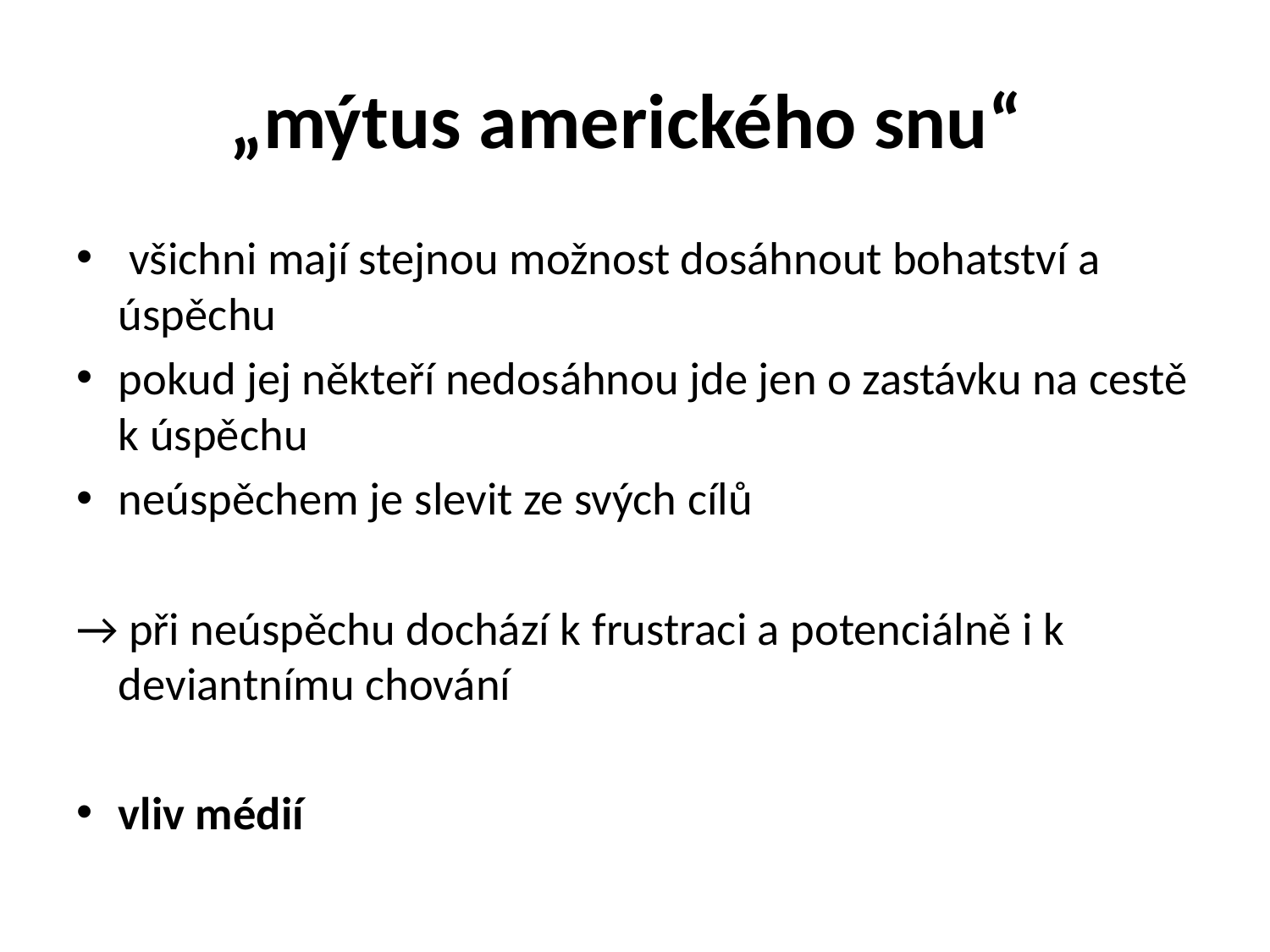

# „mýtus amerického snu“
 všichni mají stejnou možnost dosáhnout bohatství a úspěchu
pokud jej někteří nedosáhnou jde jen o zastávku na cestě k úspěchu
neúspěchem je slevit ze svých cílů

→ při neúspěchu dochází k frustraci a potenciálně i k deviantnímu chování

vliv médií